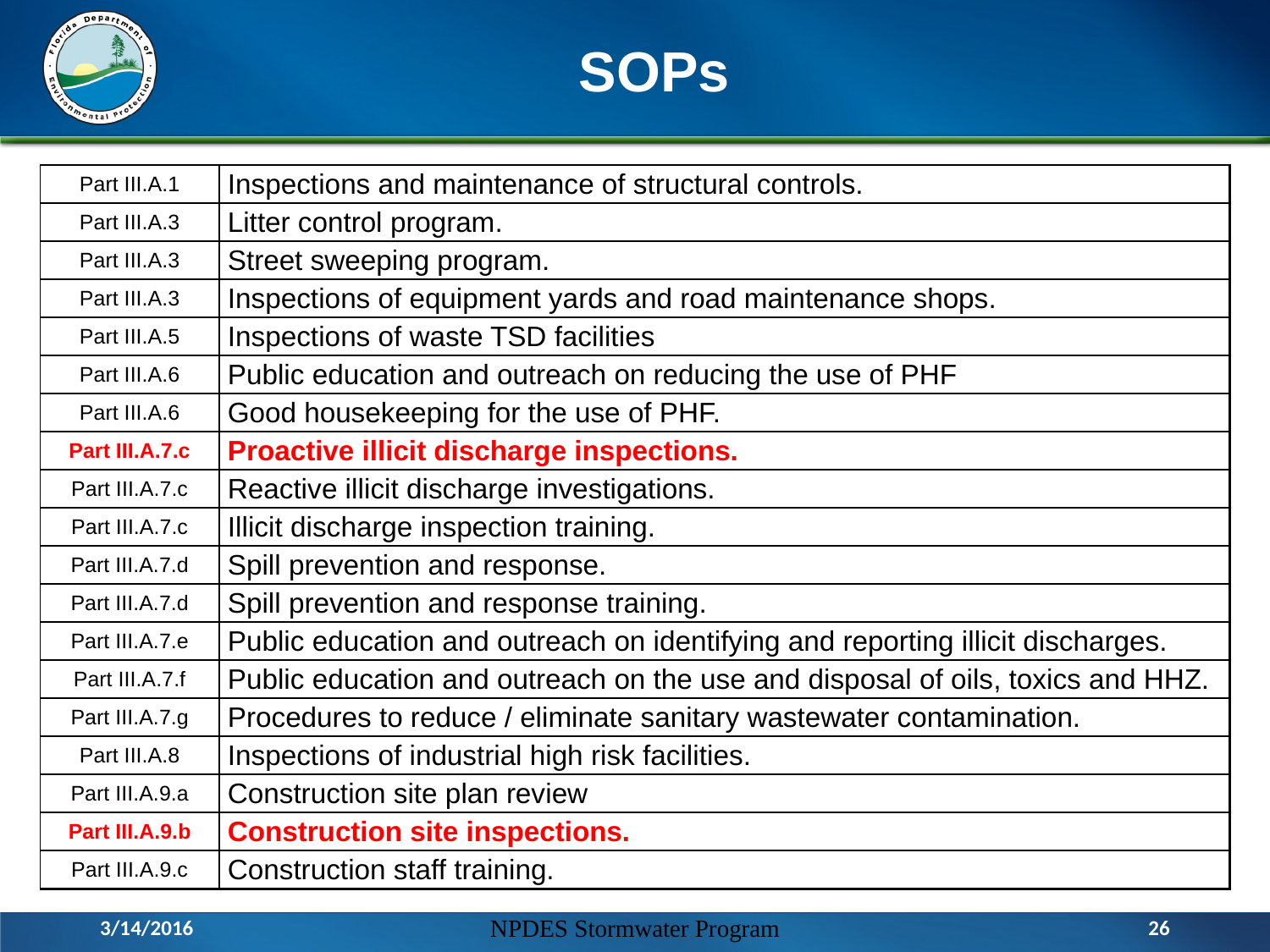

# SOPs
| Part III.A.1 | Inspections and maintenance of structural controls. |
| --- | --- |
| Part III.A.3 | Litter control program. |
| Part III.A.3 | Street sweeping program. |
| Part III.A.3 | Inspections of equipment yards and road maintenance shops. |
| Part III.A.5 | Inspections of waste TSD facilities |
| Part III.A.6 | Public education and outreach on reducing the use of PHF |
| Part III.A.6 | Good housekeeping for the use of PHF. |
| Part III.A.7.c | Proactive illicit discharge inspections. |
| Part III.A.7.c | Reactive illicit discharge investigations. |
| Part III.A.7.c | Illicit discharge inspection training. |
| Part III.A.7.d | Spill prevention and response. |
| Part III.A.7.d | Spill prevention and response training. |
| Part III.A.7.e | Public education and outreach on identifying and reporting illicit discharges. |
| Part III.A.7.f | Public education and outreach on the use and disposal of oils, toxics and HHZ. |
| Part III.A.7.g | Procedures to reduce / eliminate sanitary wastewater contamination. |
| Part III.A.8 | Inspections of industrial high risk facilities. |
| Part III.A.9.a | Construction site plan review |
| Part III.A.9.b | Construction site inspections. |
| Part III.A.9.c | Construction staff training. |
3/14/2016
NPDES Stormwater Program
26